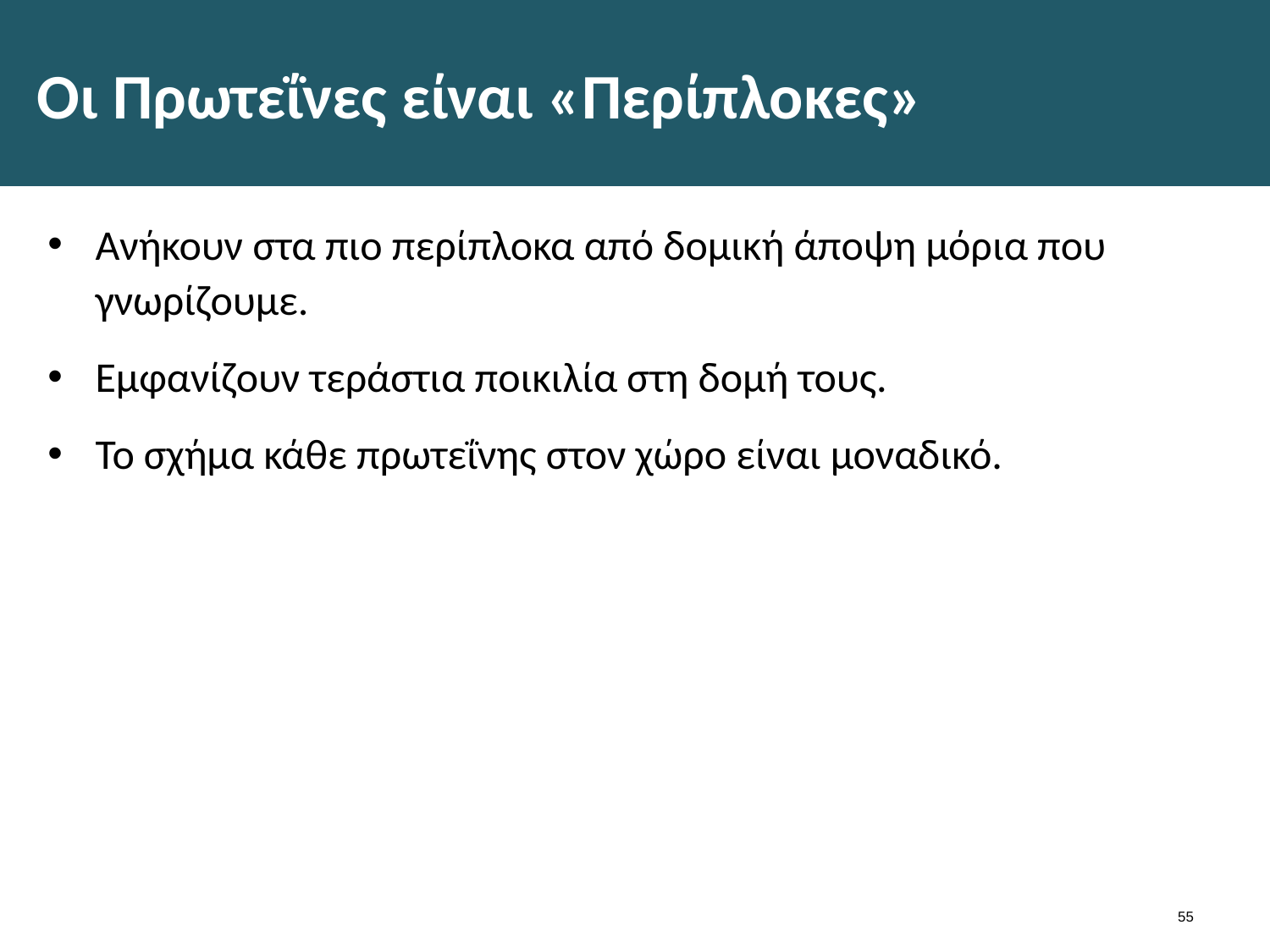

# Οι Πρωτεΐνες είναι «Περίπλοκες»
Ανήκουν στα πιο περίπλοκα από δομική άποψη μόρια που γνωρίζουμε.
Εμφανίζουν τεράστια ποικιλία στη δομή τους.
Το σχήμα κάθε πρωτεΐνης στον χώρο είναι μοναδικό.
55